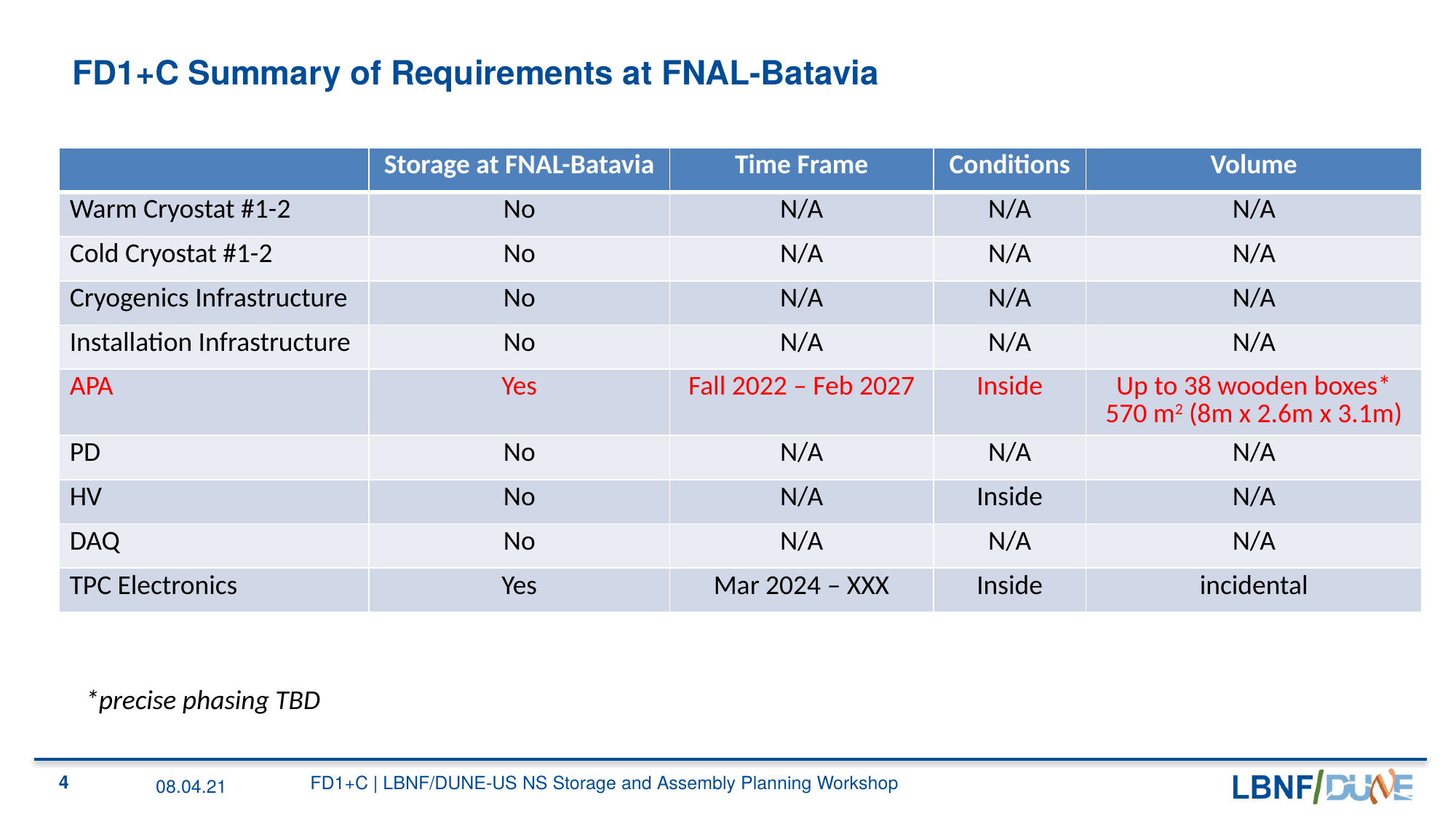

# FD1+C Summary of Requirements at FNAL-Batavia
|  | Storage at FNAL-Batavia | Time Frame | Conditions | Volume |
| --- | --- | --- | --- | --- |
| Warm Cryostat #1-2 | No | N/A | N/A | N/A |
| Cold Cryostat #1-2 | No | N/A | N/A | N/A |
| Cryogenics Infrastructure | No | N/A | N/A | N/A |
| Installation Infrastructure | No | N/A | N/A | N/A |
| APA | Yes | Fall 2022 – Feb 2027 | Inside | Up to 38 wooden boxes\* 570 m2 (8m x 2.6m x 3.1m) |
| PD | No | N/A | N/A | N/A |
| HV | No | N/A | Inside | N/A |
| DAQ | No | N/A | N/A | N/A |
| TPC Electronics | Yes | Mar 2024 – XXX | Inside | incidental |
*precise phasing TBD
4
08.04.21
FD1+C | LBNF/DUNE-US NS Storage and Assembly Planning Workshop